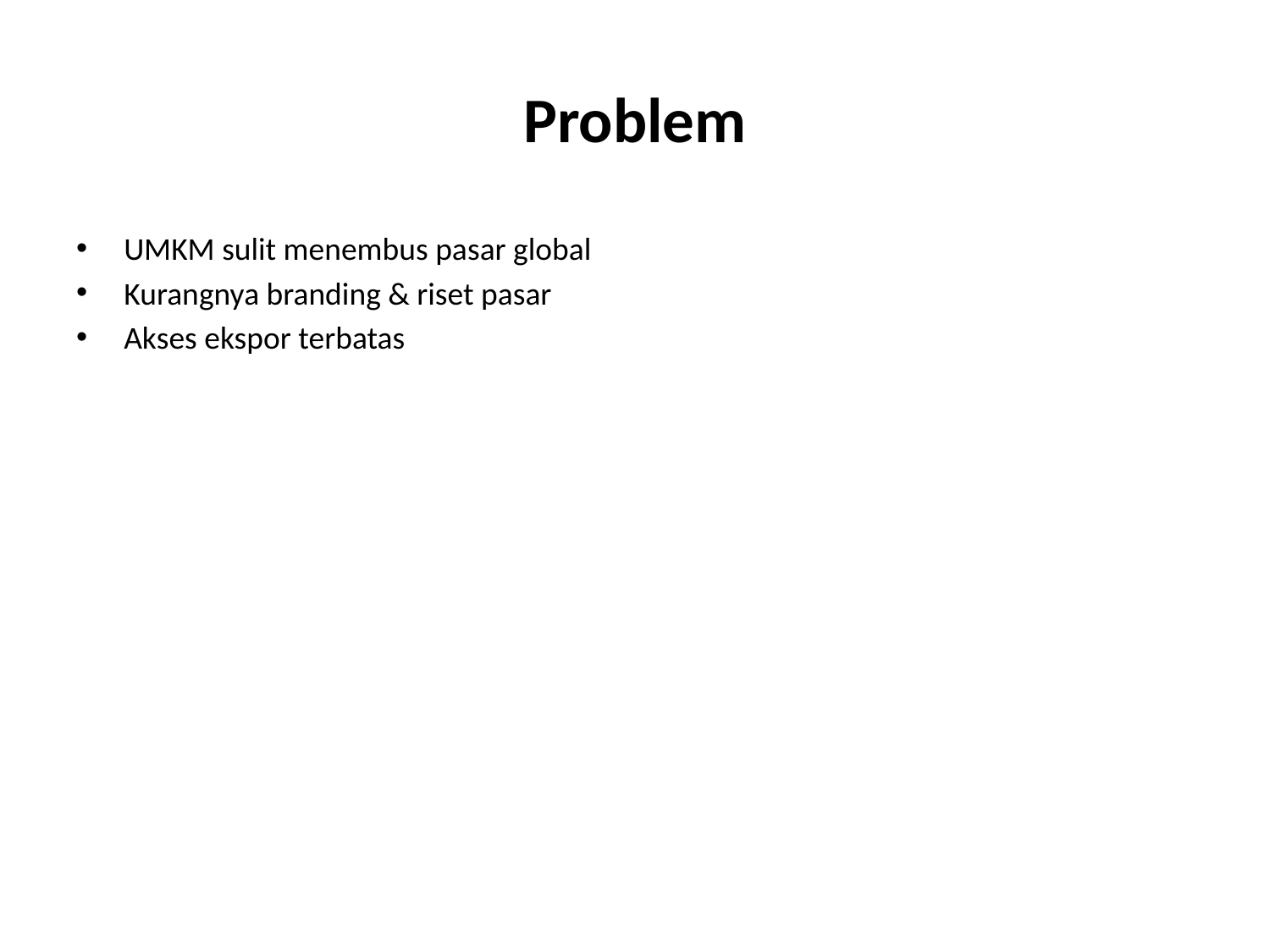

# Problem
UMKM sulit menembus pasar global
Kurangnya branding & riset pasar
Akses ekspor terbatas